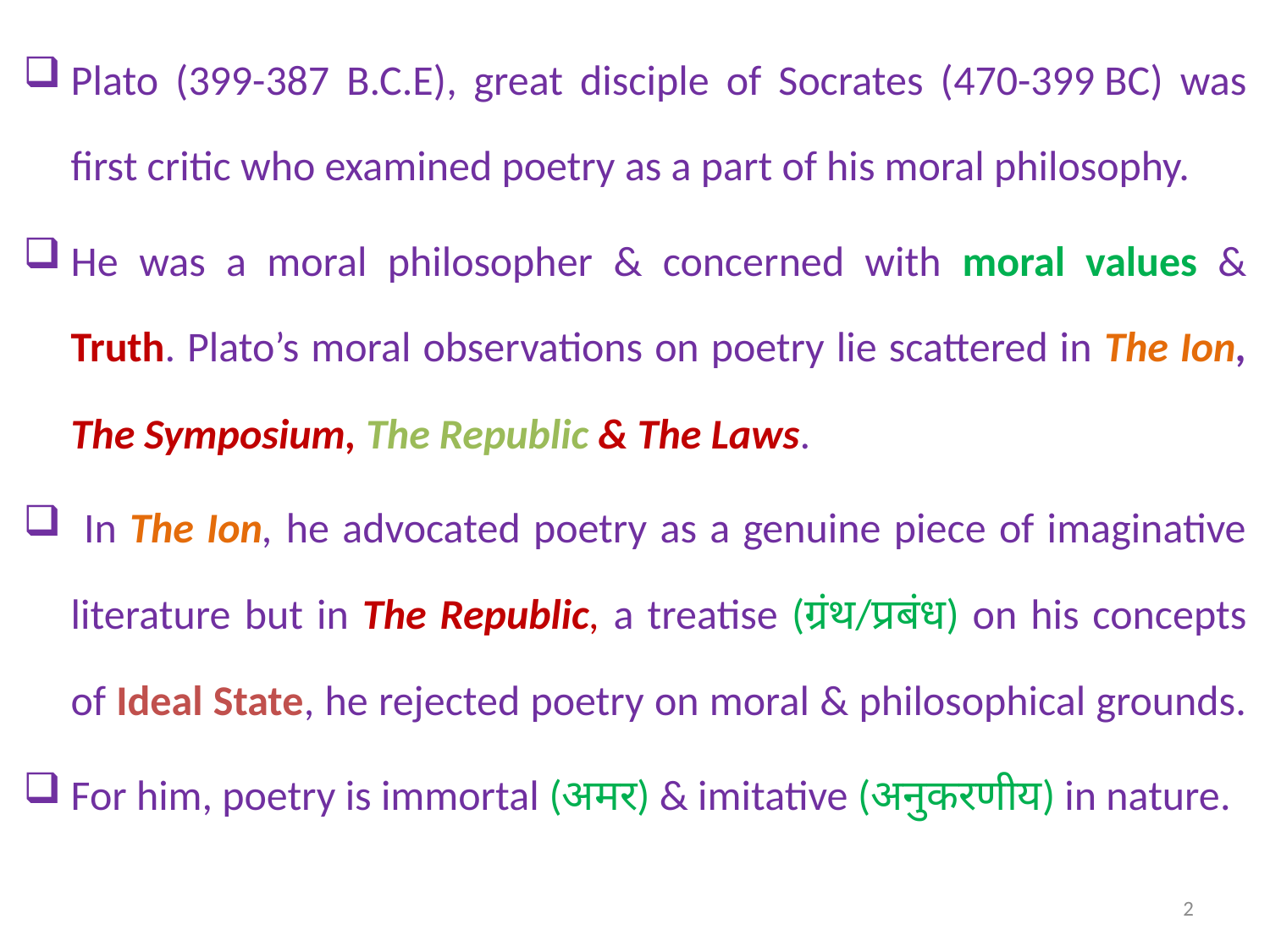

Plato (399-387 B.C.E), great disciple of Socrates (470-399 BC) was first critic who examined poetry as a part of his moral philosophy.
He was a moral philosopher & concerned with moral values & Truth. Plato’s moral observations on poetry lie scattered in The Ion, The Symposium, The Republic & The Laws.
 In The Ion, he advocated poetry as a genuine piece of imaginative literature but in The Republic, a treatise (ग्रंथ/प्रबंध) on his concepts of Ideal State, he rejected poetry on moral & philosophical grounds.
For him, poetry is immortal (अमर) & imitative (अनुकरणीय) in nature.
2